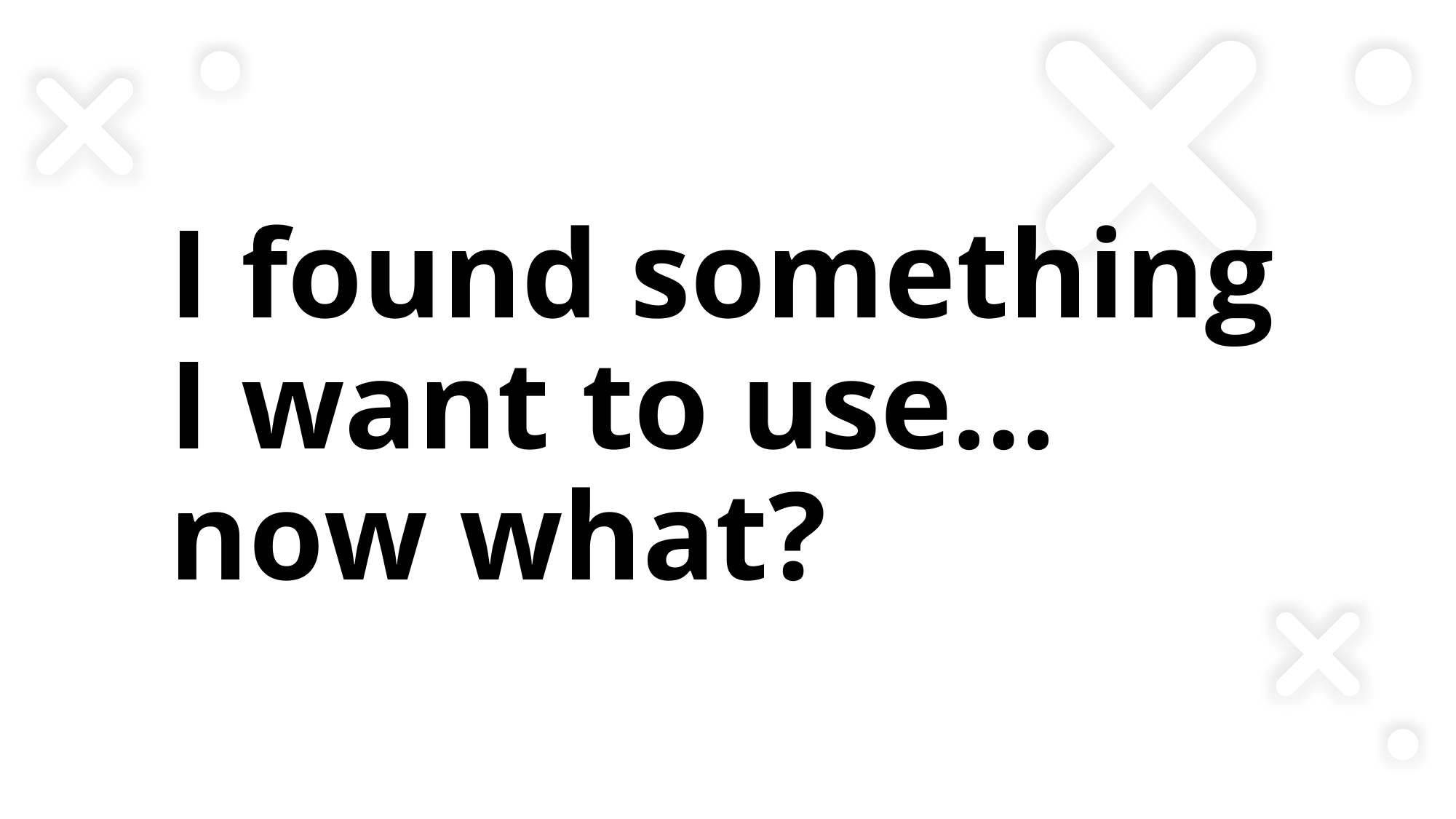

# I found something I want to use…now what?